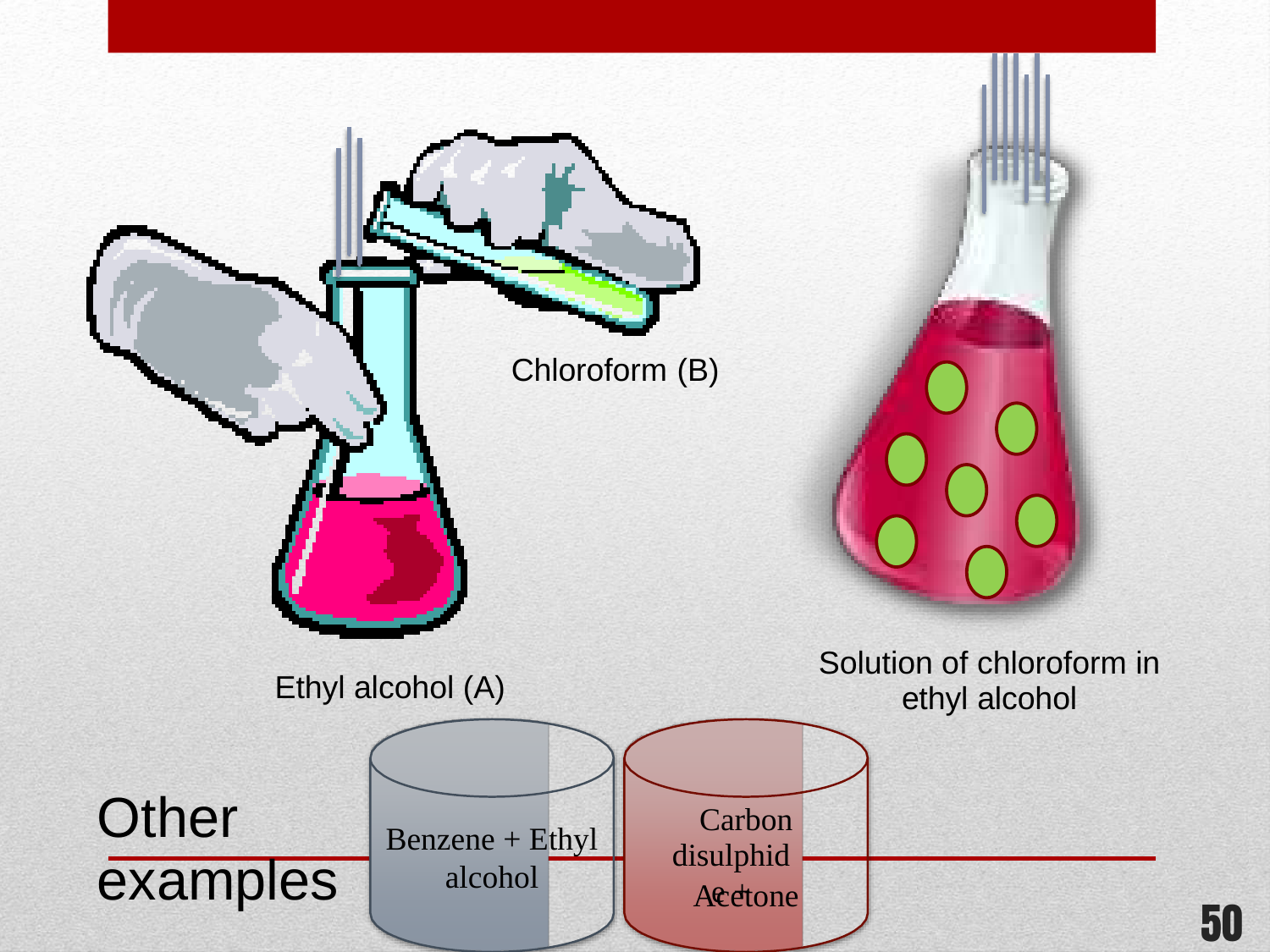

Chloroform
(B)

Solution of
ethyl
chloroform in
alcohol
Ethyl
alcohol (A)

Other
examples
Carbon
disulphide +

Benzene + Ethyl
alcohol

Acetone
50